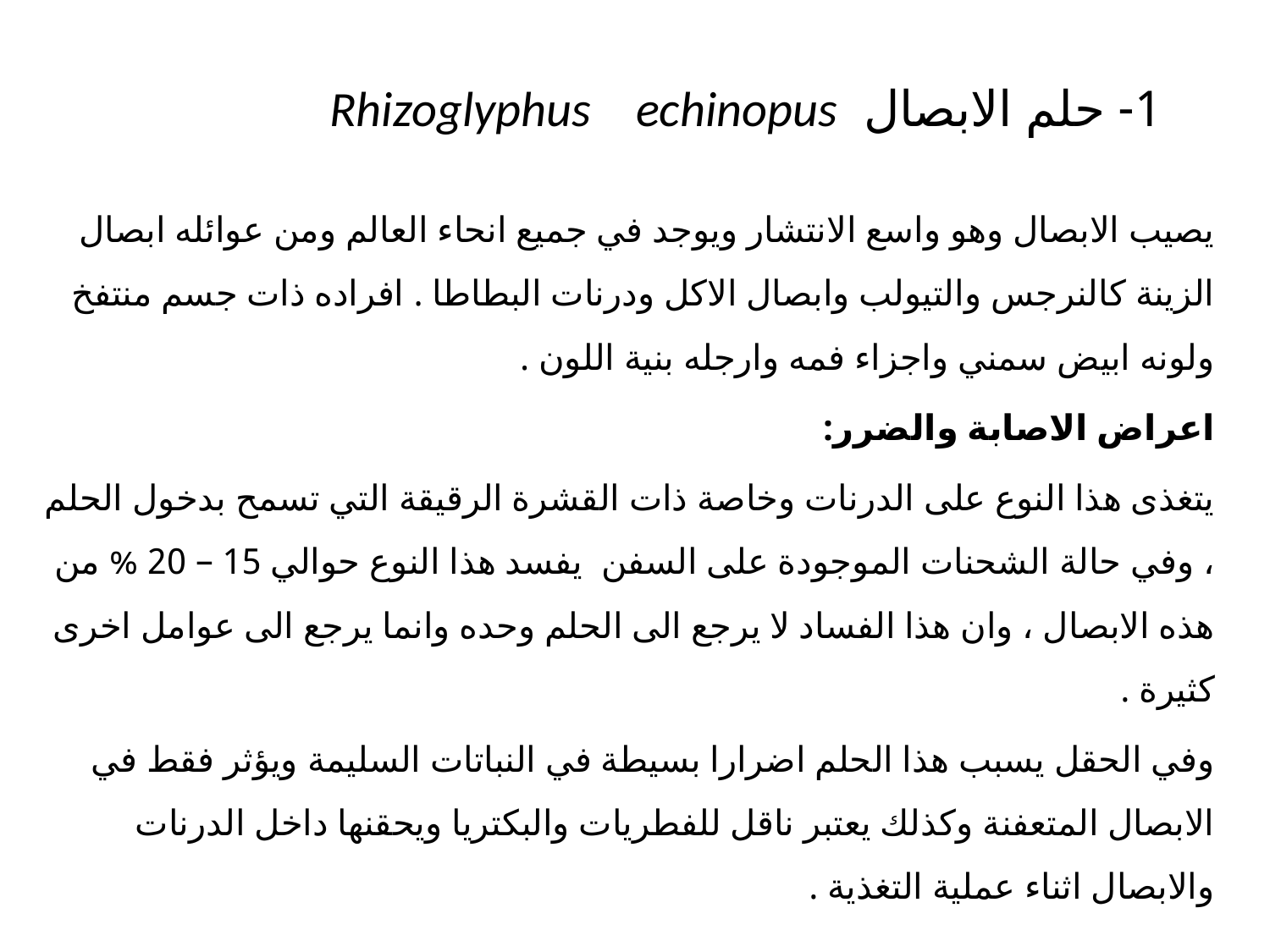

# 1- حلم الابصال  Rhizoglyphus    echinopus
يصيب الابصال وهو واسع الانتشار ويوجد في جميع انحاء العالم ومن عوائله ابصال الزينة كالنرجس والتيولب وابصال الاكل ودرنات البطاطا . افراده ذات جسم منتفخ ولونه ابيض سمني واجزاء فمه وارجله بنية اللون .
اعراض الاصابة والضرر:
يتغذى هذا النوع على الدرنات وخاصة ذات القشرة الرقيقة التي تسمح بدخول الحلم ، وفي حالة الشحنات الموجودة على السفن  يفسد هذا النوع حوالي 15 – 20 % من هذه الابصال ، وان هذا الفساد لا يرجع الى الحلم وحده وانما يرجع الى عوامل اخرى كثيرة .
وفي الحقل يسبب هذا الحلم اضرارا بسيطة في النباتات السليمة ويؤثر فقط في الابصال المتعفنة وكذلك يعتبر ناقل للفطريات والبكتريا ويحقنها داخل الدرنات والابصال اثناء عملية التغذية .